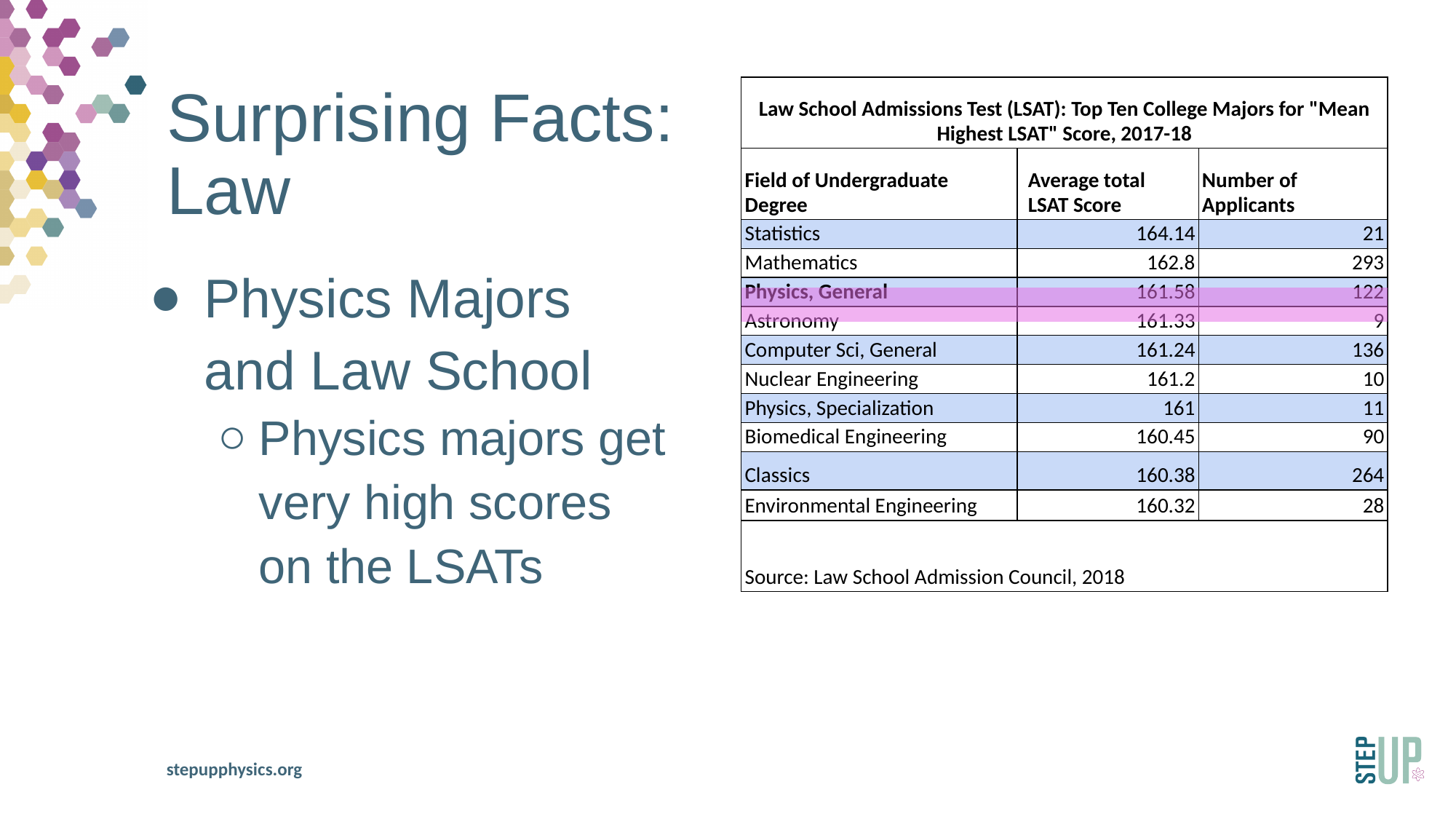

# Surprising Facts: Law
| Law School Admissions Test (LSAT): Top Ten College Majors for "Mean Highest LSAT" Score, 2017-18 |  |  |
| --- | --- | --- |
| Field of Undergraduate Degree | Average total LSAT Score | Number of Applicants |
| Statistics | 164.14 | 21 |
| Mathematics | 162.8 | 293 |
| Physics, General | 161.58 | 122 |
| Astronomy | 161.33 | 9 |
| Computer Sci, General | 161.24 | 136 |
| Nuclear Engineering | 161.2 | 10 |
| Physics, Specialization | 161 | 11 |
| Biomedical Engineering | 160.45 | 90 |
| Classics | 160.38 | 264 |
| Environmental Engineering | 160.32 | 28 |
| Source: Law School Admission Council, 2018 |  |  |
Physics Majors and Law School
Physics majors get very high scores on the LSATs